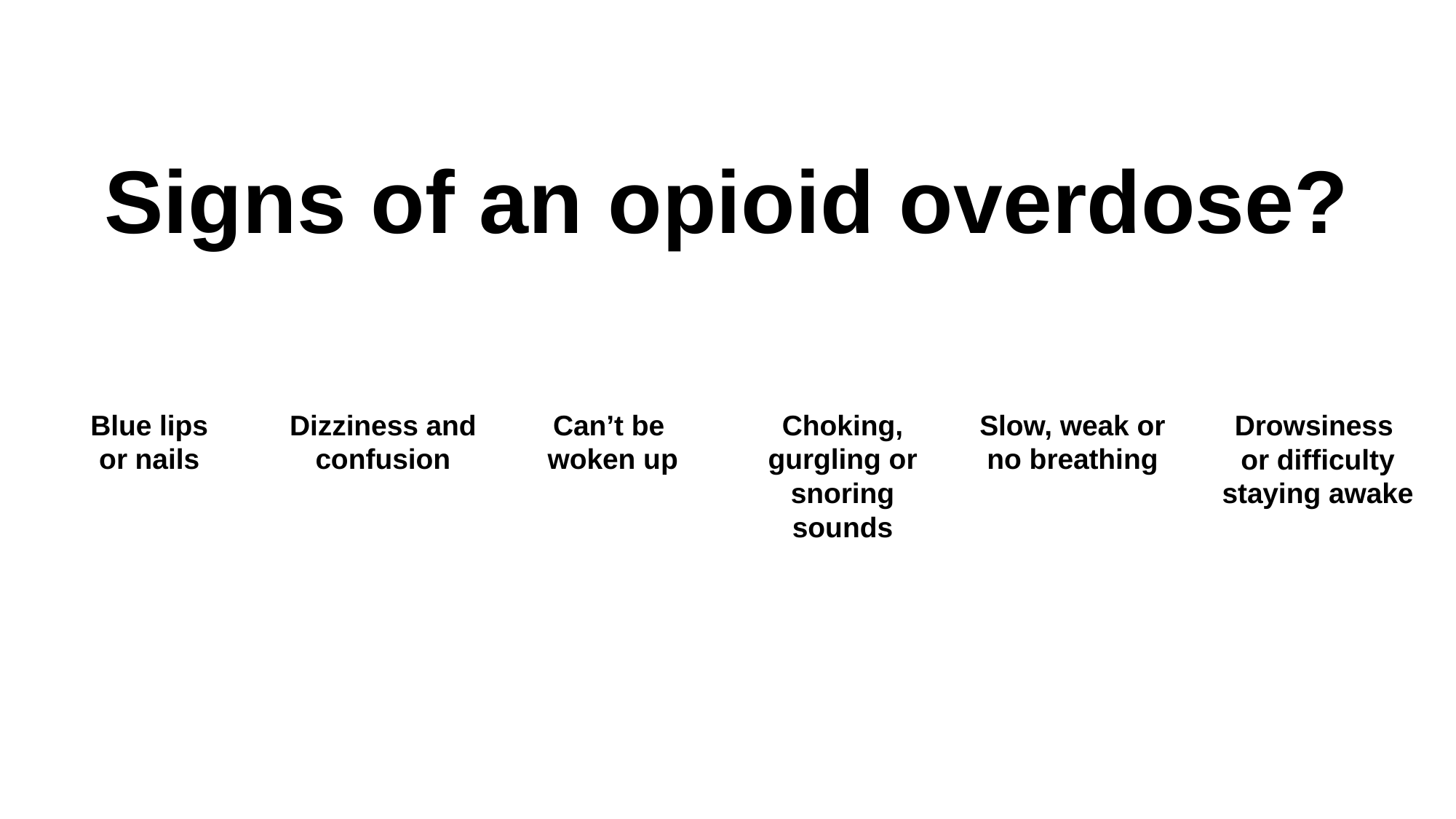

Signs of an opioid overdose?
Dizziness and confusion
Slow, weak or no breathing
Blue lips
or nails
Can’t be
woken up
Choking, gurgling or snoring sounds
Drowsiness
or difficulty staying awake